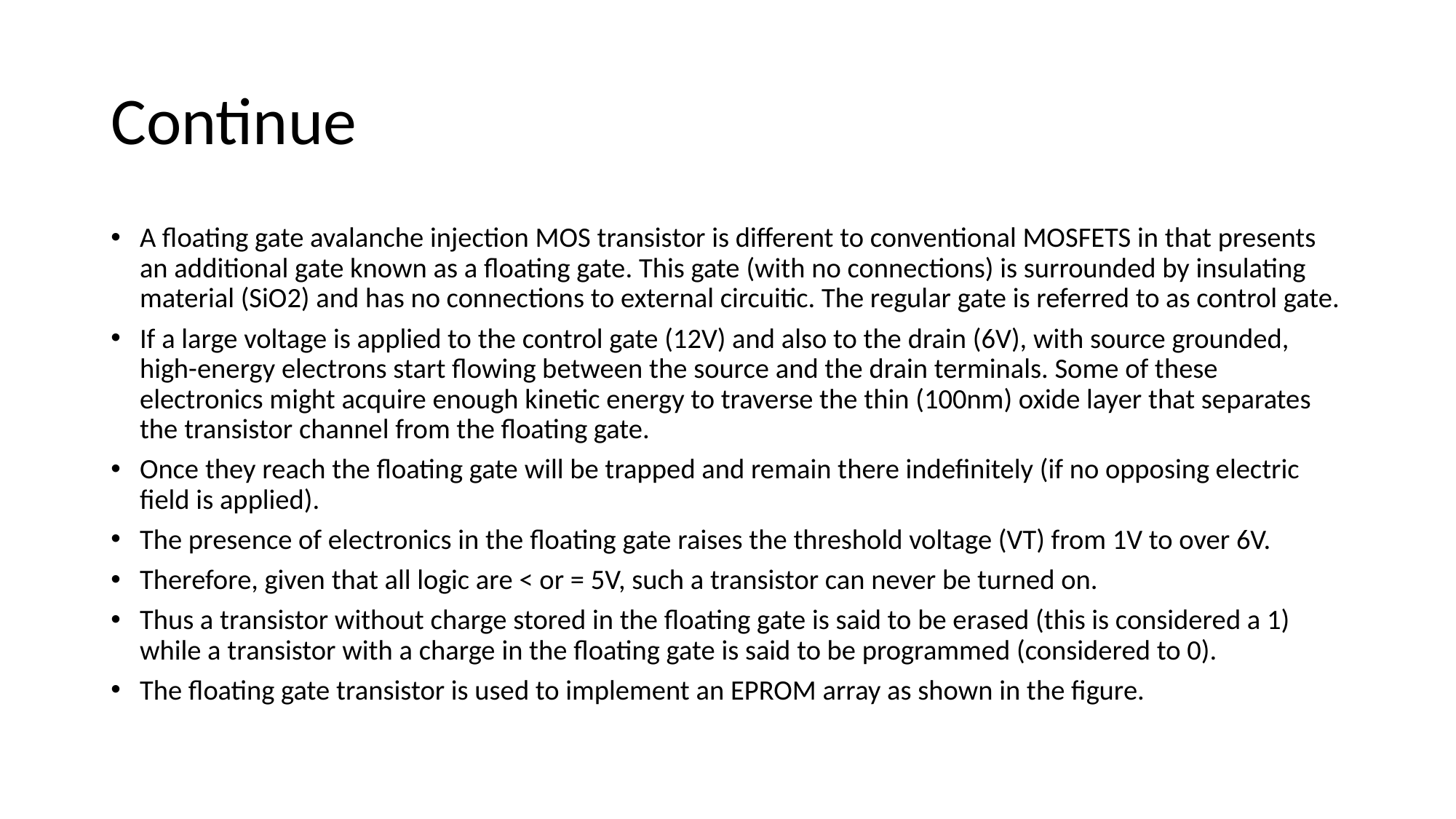

# Continue
A floating gate avalanche injection MOS transistor is different to conventional MOSFETS in that presents an additional gate known as a floating gate. This gate (with no connections) is surrounded by insulating material (SiO2) and has no connections to external circuitic. The regular gate is referred to as control gate.
If a large voltage is applied to the control gate (12V) and also to the drain (6V), with source grounded, high-energy electrons start flowing between the source and the drain terminals. Some of these electronics might acquire enough kinetic energy to traverse the thin (100nm) oxide layer that separates the transistor channel from the floating gate.
Once they reach the floating gate will be trapped and remain there indefinitely (if no opposing electric field is applied).
The presence of electronics in the floating gate raises the threshold voltage (VT) from 1V to over 6V.
Therefore, given that all logic are < or = 5V, such a transistor can never be turned on.
Thus a transistor without charge stored in the floating gate is said to be erased (this is considered a 1) while a transistor with a charge in the floating gate is said to be programmed (considered to 0).
The floating gate transistor is used to implement an EPROM array as shown in the figure.